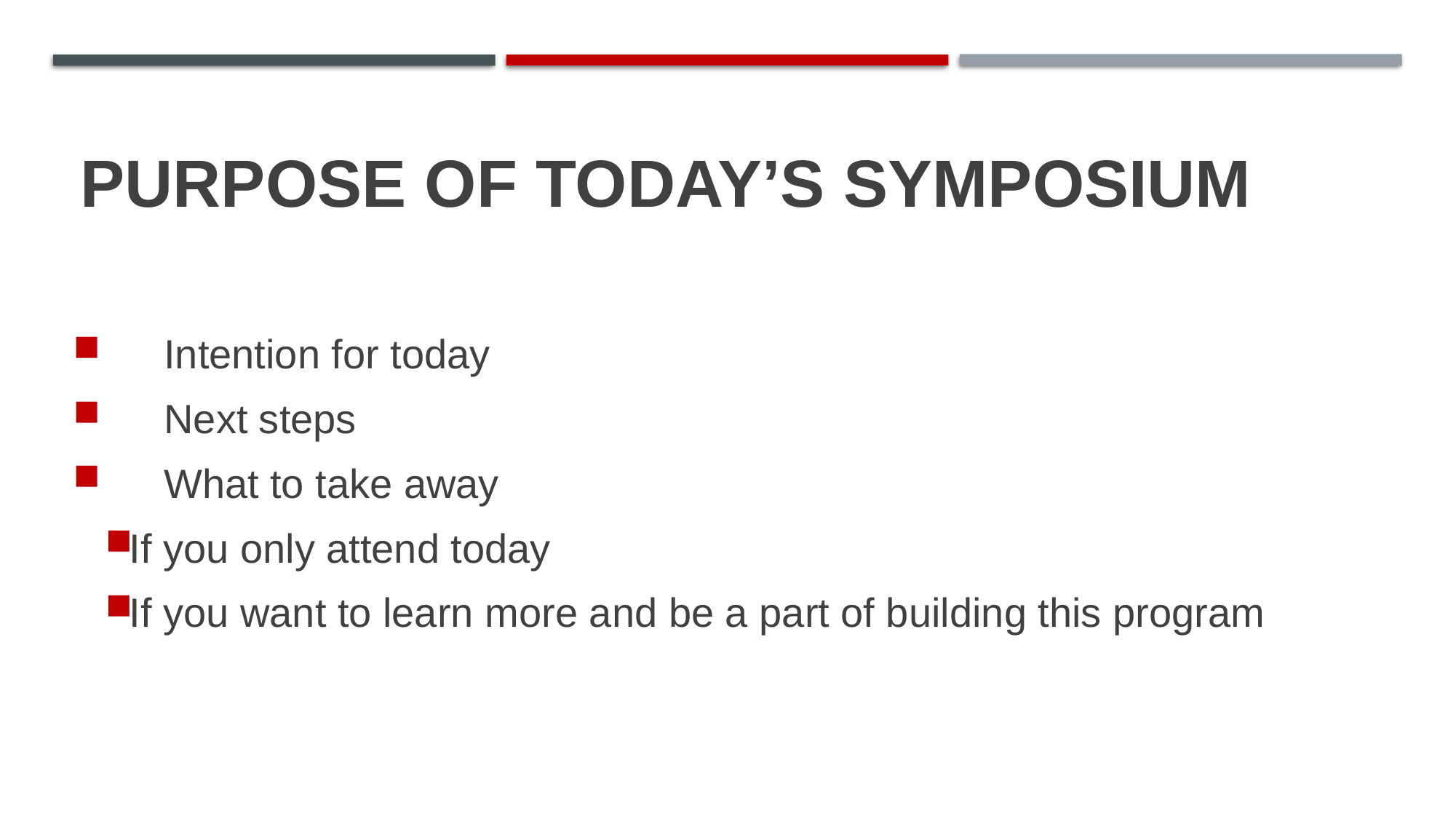

# Purpose of today’s symposium

	Intention for today
	Next steps
	What to take away
If you only attend today
If you want to learn more and be a part of building this program